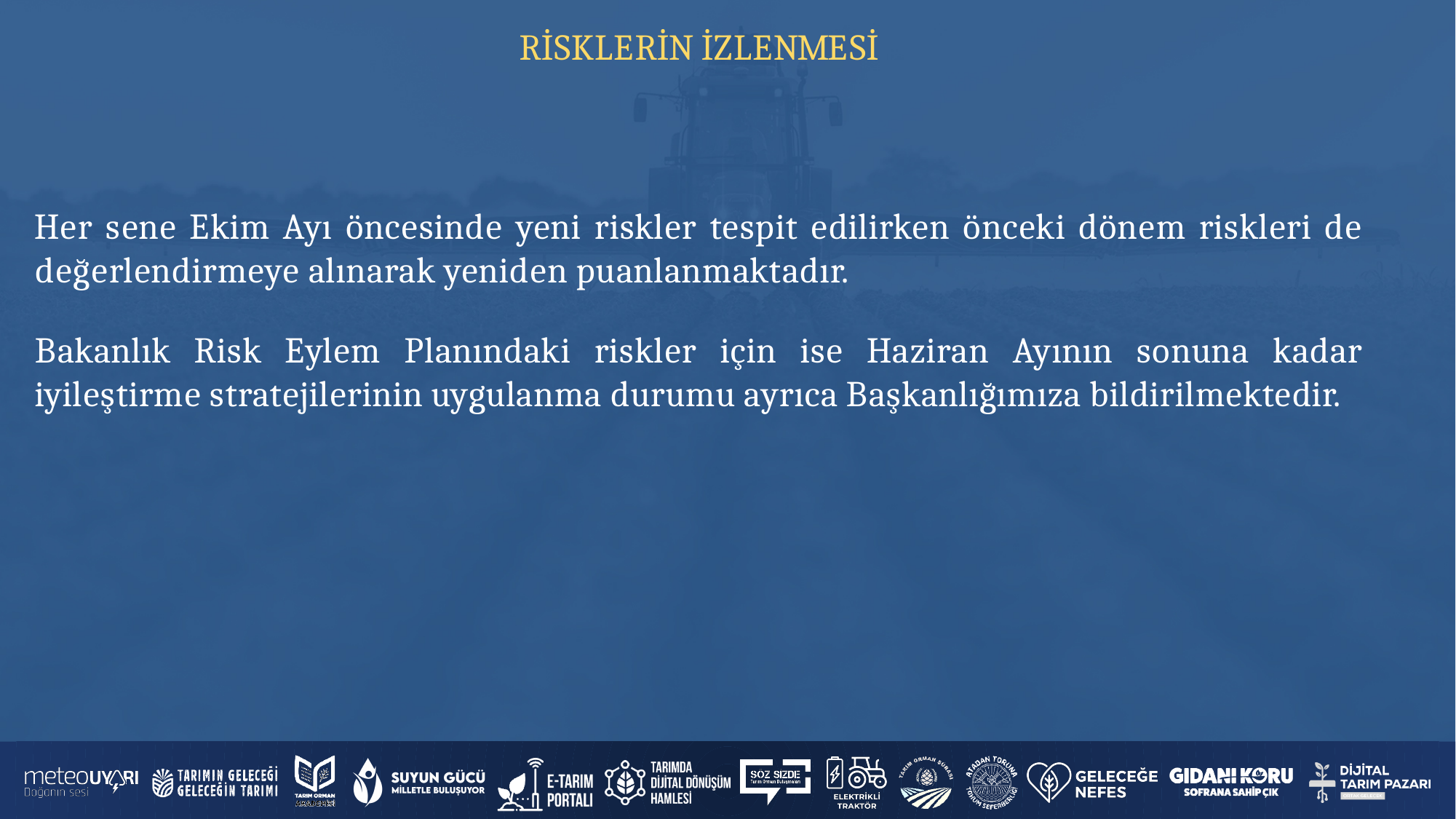

RİSKLERİN İZLENMESİ
Her sene Ekim Ayı öncesinde yeni riskler tespit edilirken önceki dönem riskleri de değerlendirmeye alınarak yeniden puanlanmaktadır.
Bakanlık Risk Eylem Planındaki riskler için ise Haziran Ayının sonuna kadar iyileştirme stratejilerinin uygulanma durumu ayrıca Başkanlığımıza bildirilmektedir.